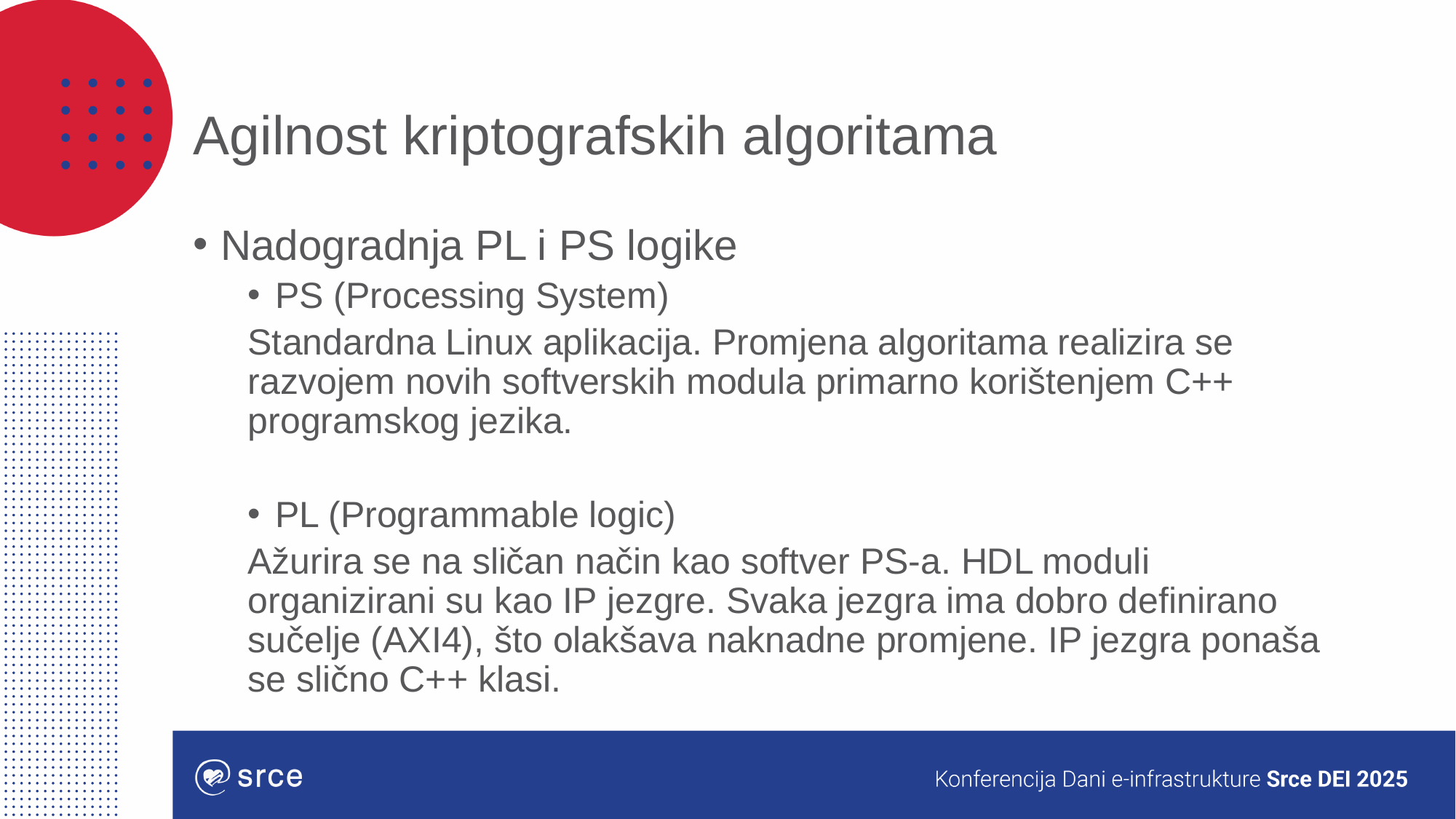

# Agilnost kriptografskih algoritama
Nadogradnja PL i PS logike
PS (Processing System)
Standardna Linux aplikacija. Promjena algoritama realizira se razvojem novih softverskih modula primarno korištenjem C++ programskog jezika.

PL (Programmable logic)
Ažurira se na sličan način kao softver PS-a. HDL moduli organizirani su kao IP jezgre. Svaka jezgra ima dobro definirano sučelje (AXI4), što olakšava naknadne promjene. IP jezgra ponaša se slično C++ klasi.